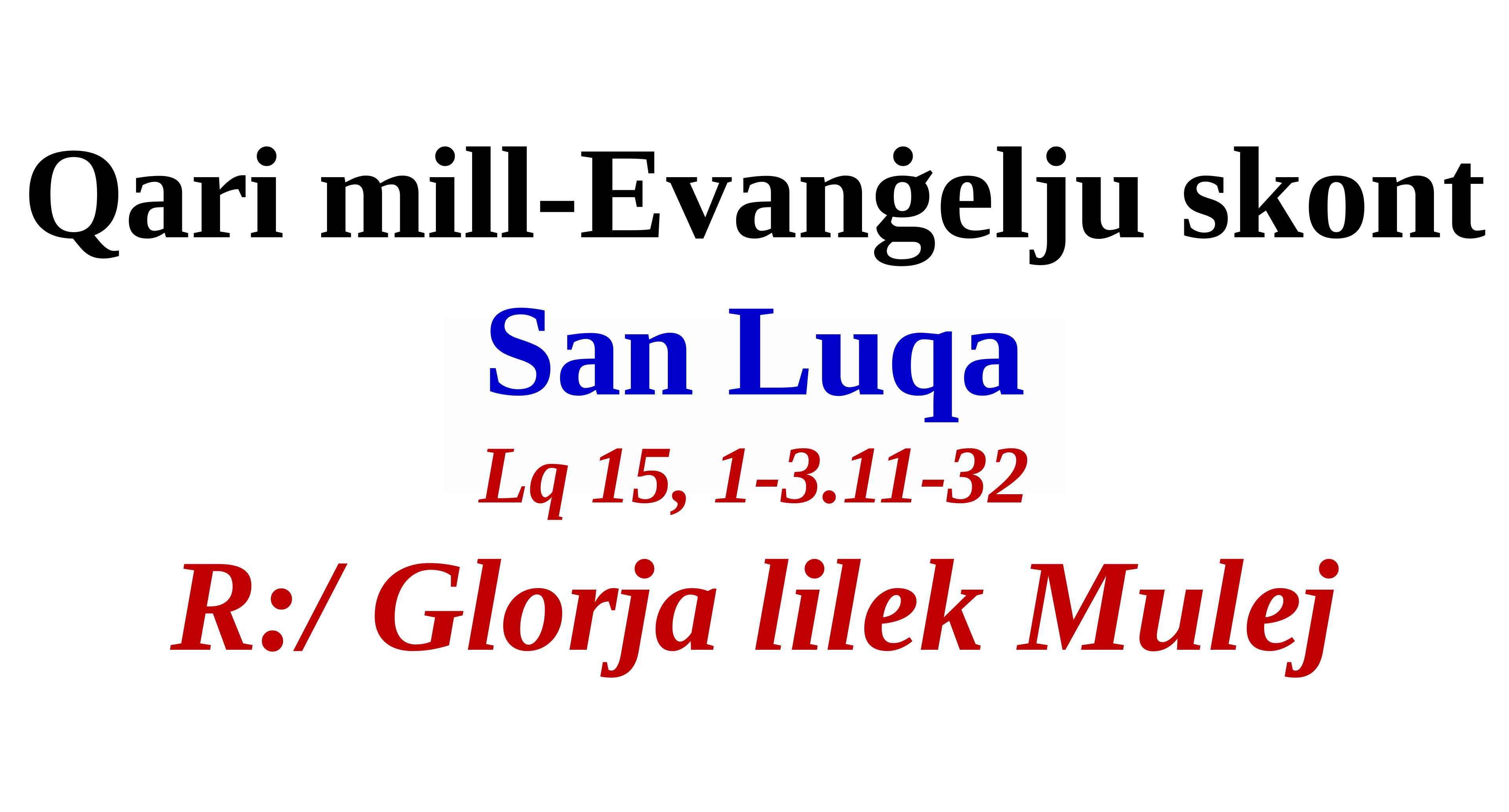

Qari mill-Evanġelju skont
San Luqa
Lq 15, 1-3.11-32
R:/ Glorja lilek Mulej